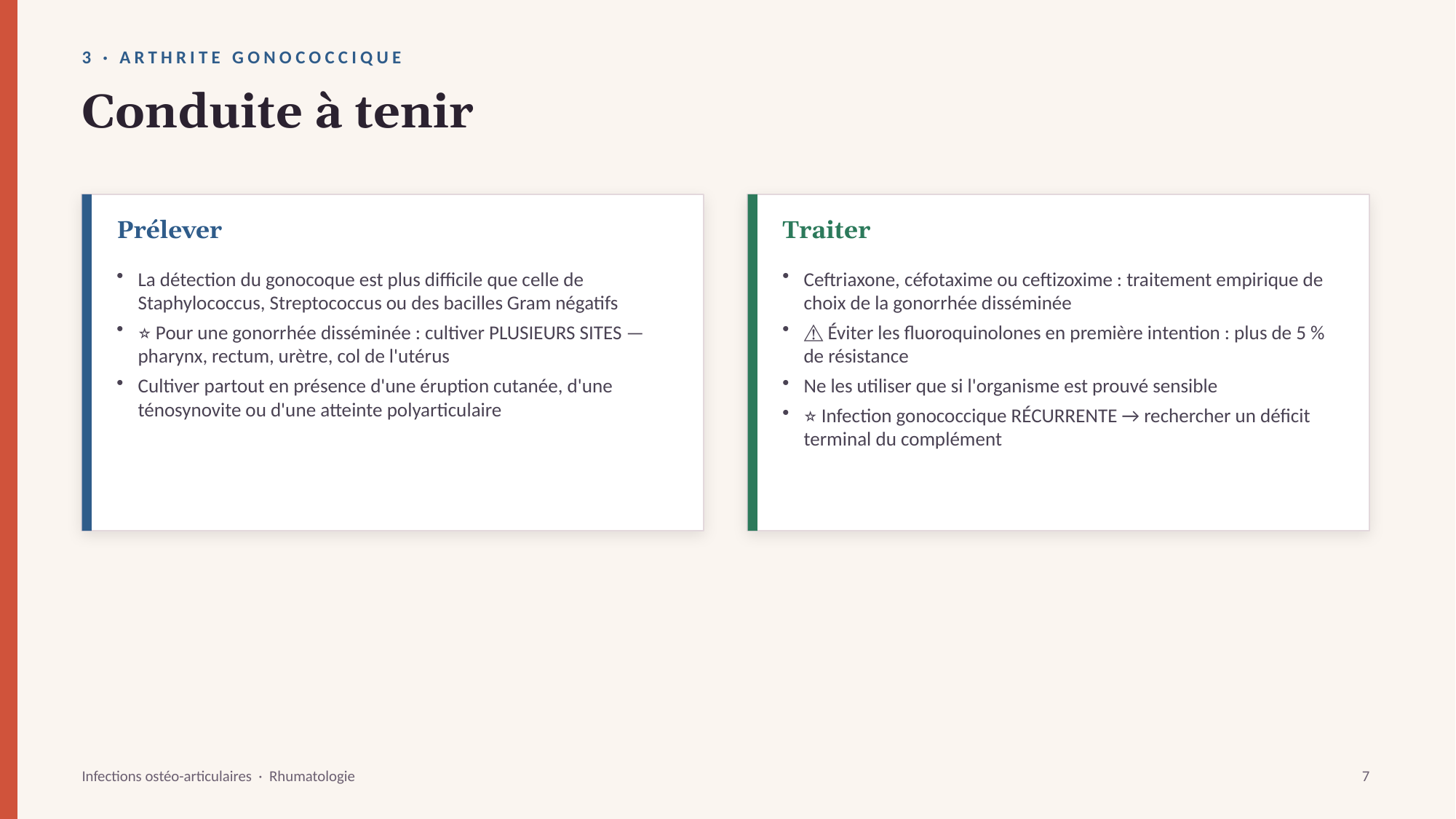

3 · ARTHRITE GONOCOCCIQUE
Conduite à tenir

Prélever
Traiter
La détection du gonocoque est plus difficile que celle de Staphylococcus, Streptococcus ou des bacilles Gram négatifs
⭐ Pour une gonorrhée disséminée : cultiver PLUSIEURS SITES — pharynx, rectum, urètre, col de l'utérus
Cultiver partout en présence d'une éruption cutanée, d'une ténosynovite ou d'une atteinte polyarticulaire
Ceftriaxone, céfotaxime ou ceftizoxime : traitement empirique de choix de la gonorrhée disséminée
⚠️ Éviter les fluoroquinolones en première intention : plus de 5 % de résistance
Ne les utiliser que si l'organisme est prouvé sensible
⭐ Infection gonococcique RÉCURRENTE → rechercher un déficit terminal du complément
Infections ostéo-articulaires  ·  Rhumatologie
7